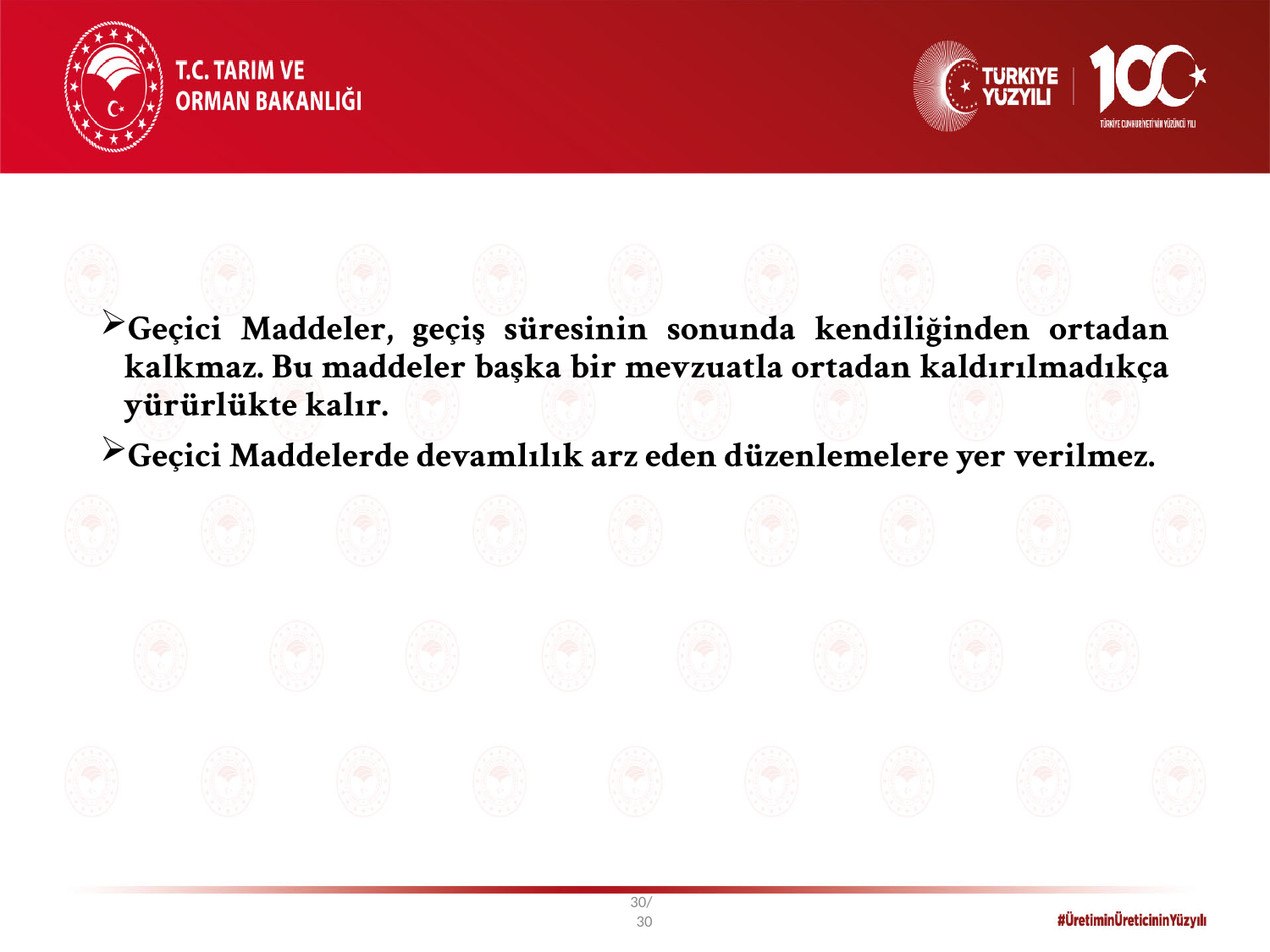

#
Geçici Maddeler, geçiş süresinin sonunda kendiliğinden ortadan kalkmaz. Bu maddeler başka bir mevzuatla ortadan kaldırılmadıkça yürürlükte kalır.
Geçici Maddelerde devamlılık arz eden düzenlemelere yer verilmez.

30/30